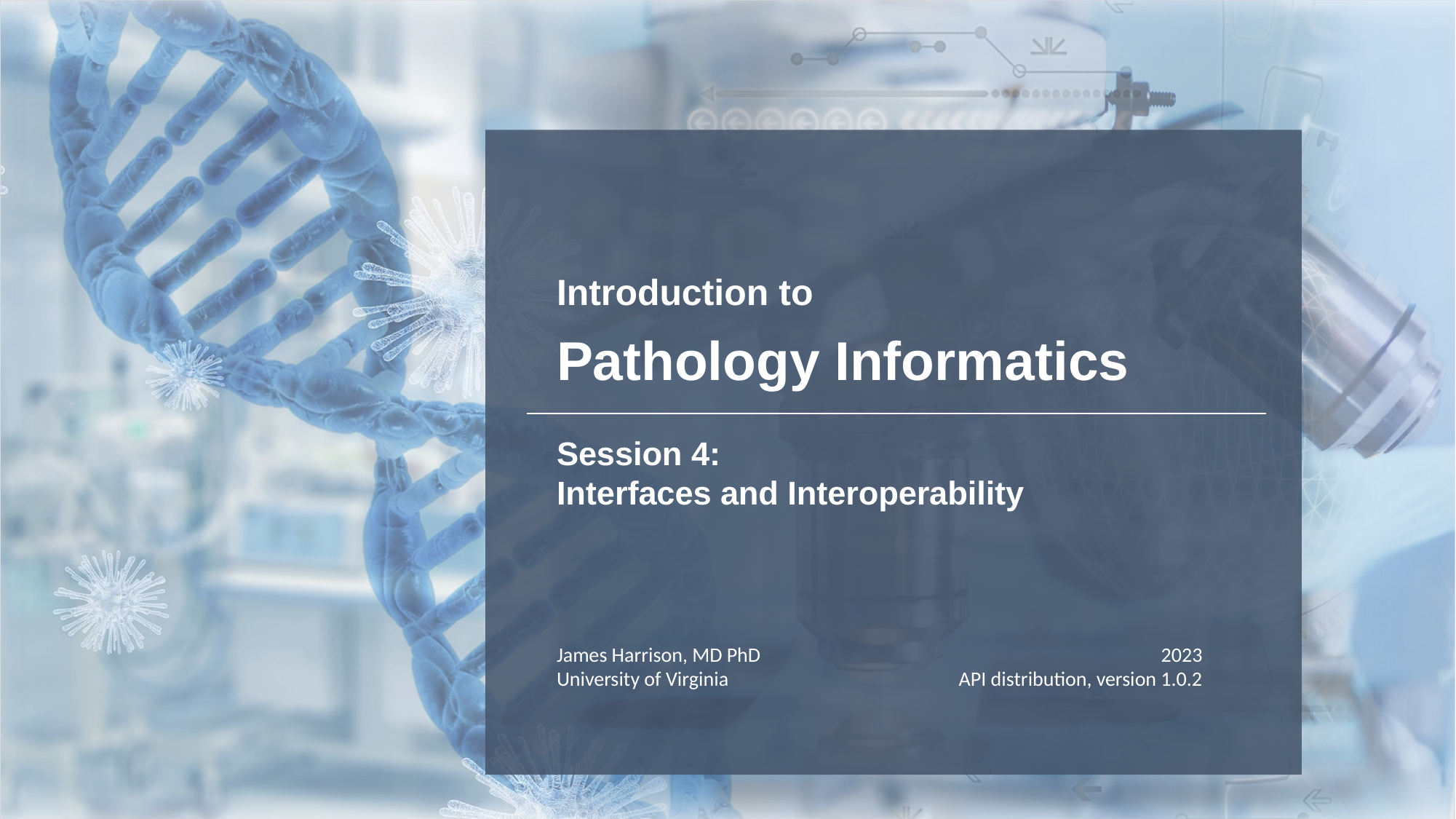

# Introduction to Pathology Informatics
Session 4:
Interfaces and Interoperability
James Harrison, MD PhD
University of Virginia
2023
API distribution, version 1.0.2